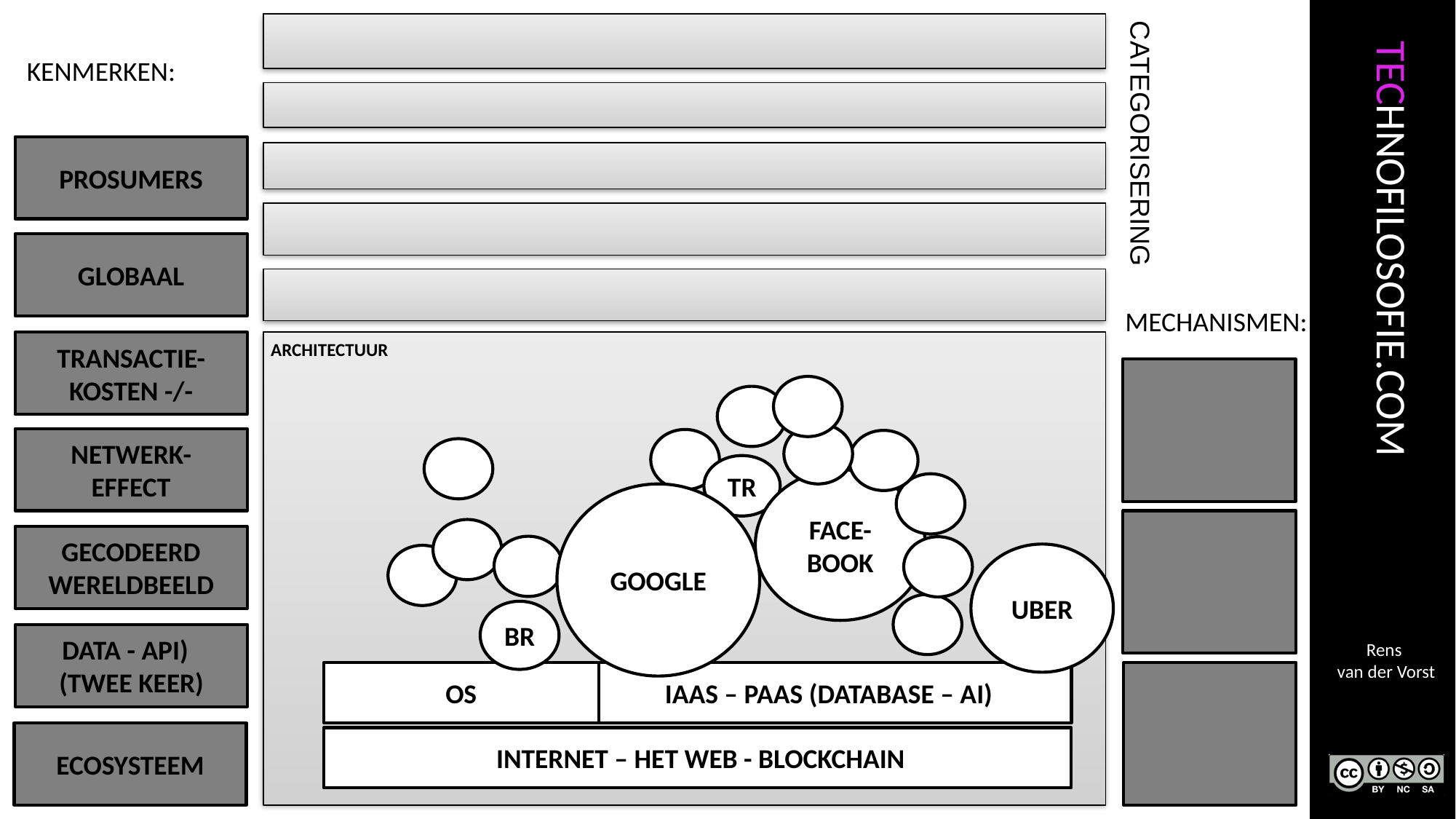

CATEGORISERING

KENMERKEN:

PROSUMERS

GLOBAAL

MECHANISMEN:
TRANSACTIE-
KOSTEN -/-

ARCHITECTUUR

NETWERK-
EFFECT

TR
FACE-BOOK

GOOGLE

GECODEERD
WERELDBEELD

UBER

BR
DATA - API)
(TWEE KEER)

OS
IAAS – PAAS (DATABASE – AI)
ECOSYSTEEM
?INTERNET – HET WEB - BLOCKCHAIN